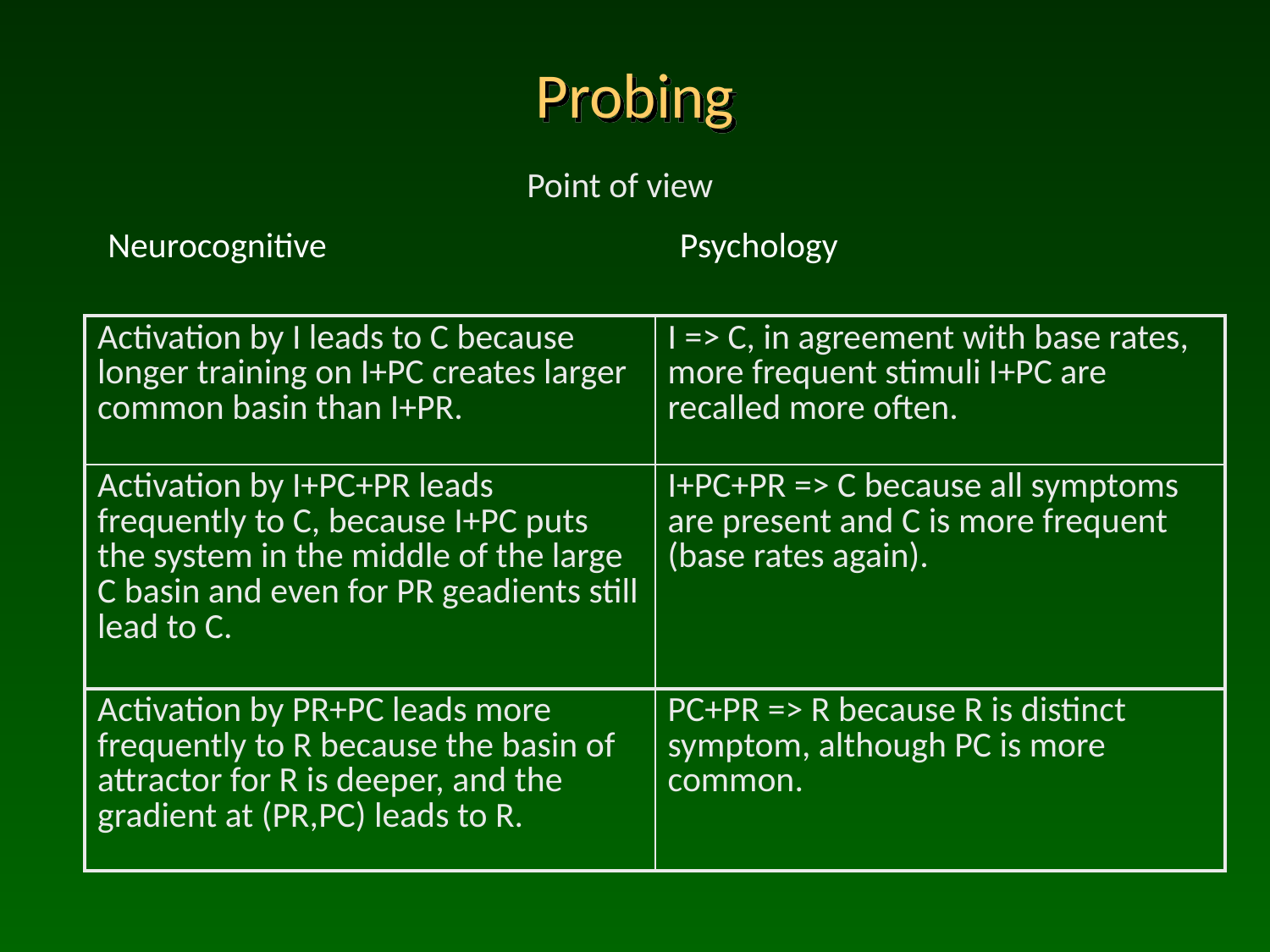

# Probing
Point of view
Neurocognitive 			        Psychology
| Activation by I leads to C because longer training on I+PC creates larger common basin than I+PR. | I => C, in agreement with base rates, more frequent stimuli I+PC are recalled more often. |
| --- | --- |
| Activation by I+PC+PR leads frequently to C, because I+PC puts the system in the middle of the large C basin and even for PR geadients still lead to C. | I+PC+PR => C because all symptoms are present and C is more frequent (base rates again). |
| Activation by PR+PC leads more frequently to R because the basin of attractor for R is deeper, and the gradient at (PR,PC) leads to R. | PC+PR => R because R is distinct symptom, although PC is more common. |